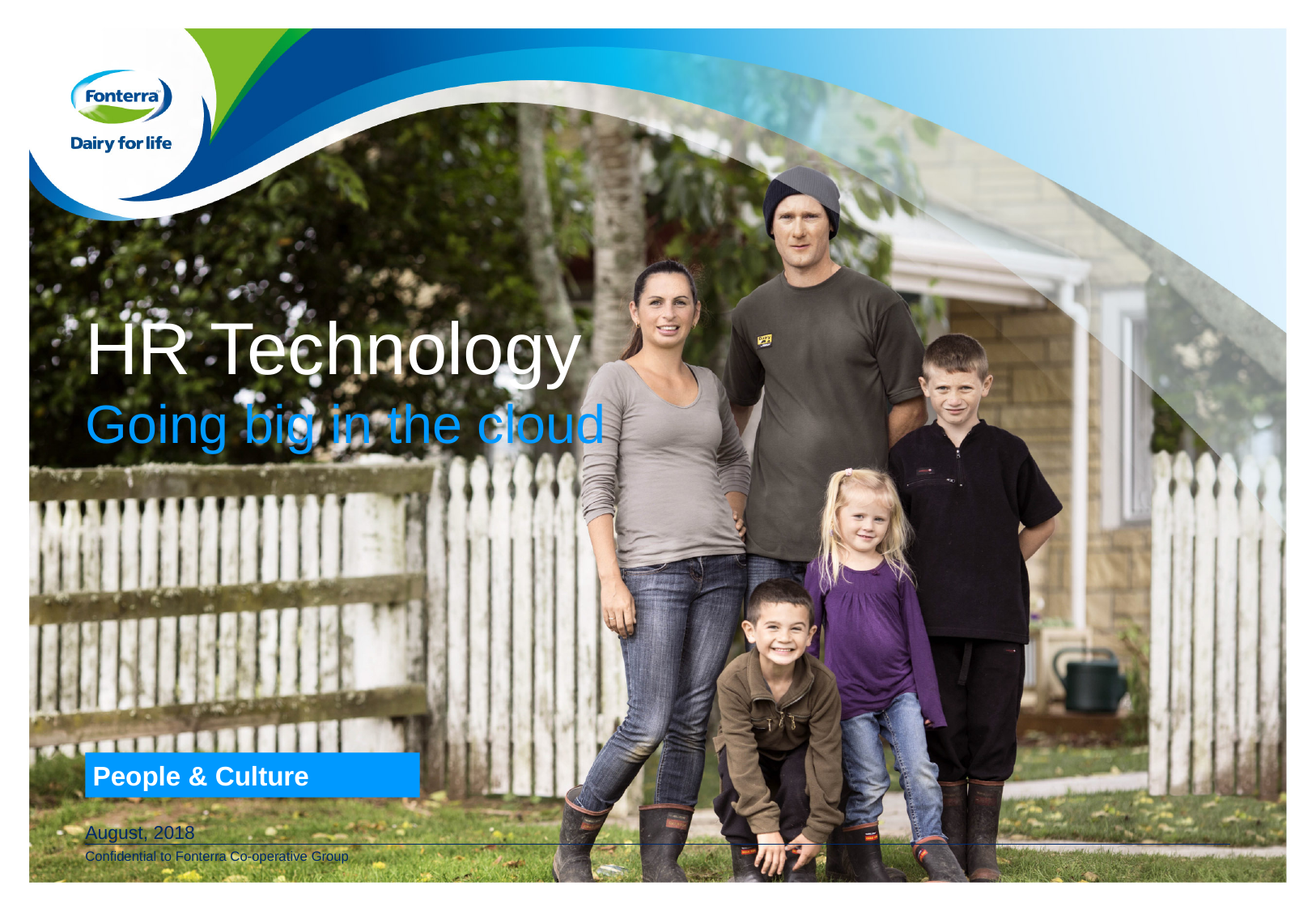

# HR Technology Going big in the cloud
 People & Culture
August, 2018
Confidential to Fonterra Co-operative Group